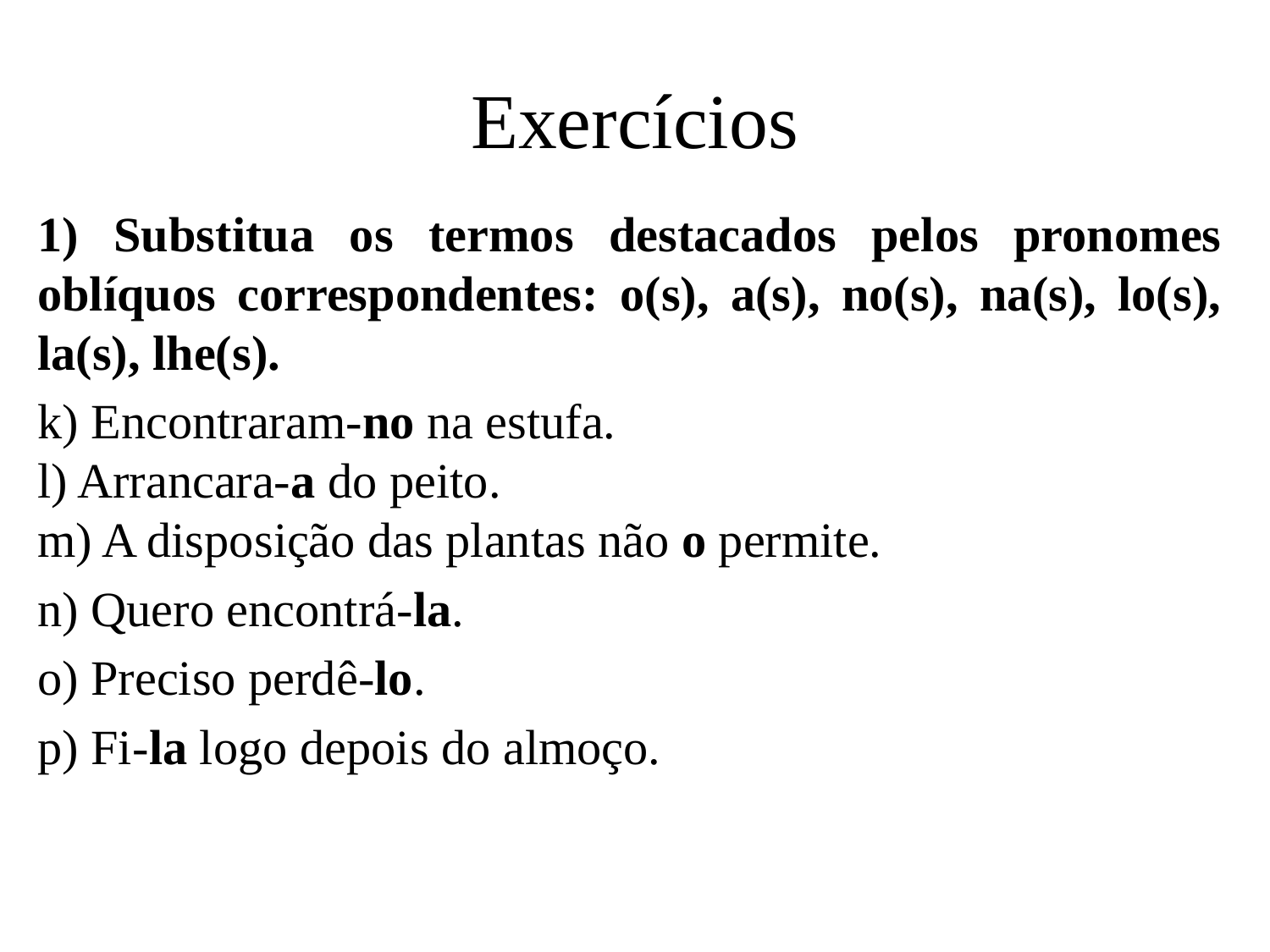

# Exercícios
1) Substitua os termos destacados pelos pronomes oblíquos correspondentes: o(s), a(s), no(s), na(s), lo(s), la(s), lhe(s).
k) Encontraram-no na estufa.
l) Arrancara-a do peito.
m) A disposição das plantas não o permite.
n) Quero encontrá-la.
o) Preciso perdê-lo.
p) Fi-la logo depois do almoço.